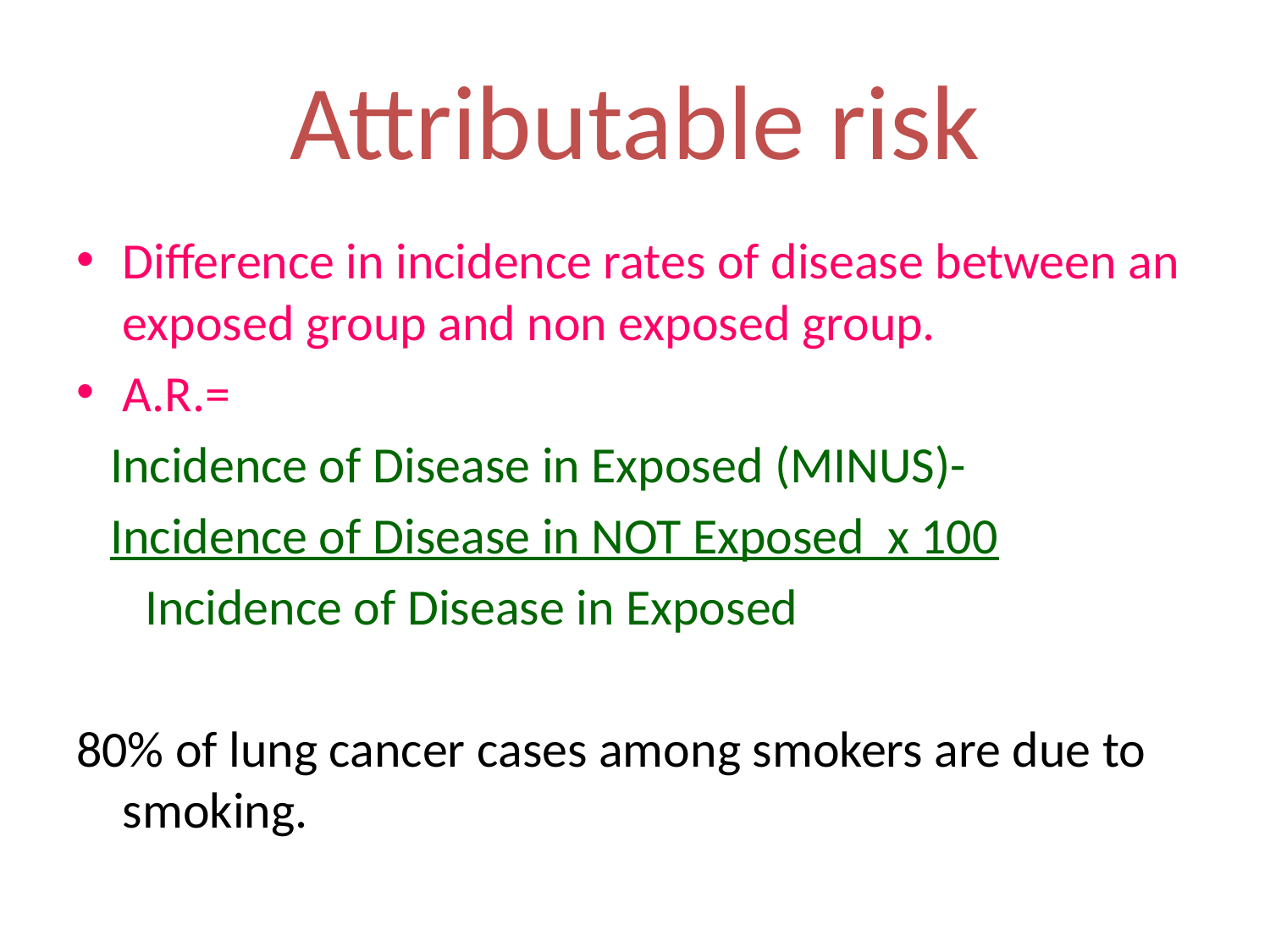

# Attributable risk
Difference in incidence rates of disease between an exposed group and non exposed group.
A.R.=
   Incidence of Disease in Exposed (MINUS)-
   Incidence of Disease in NOT Exposed  x 100
      Incidence of Disease in Exposed

80% of lung cancer cases among smokers are due to smoking.